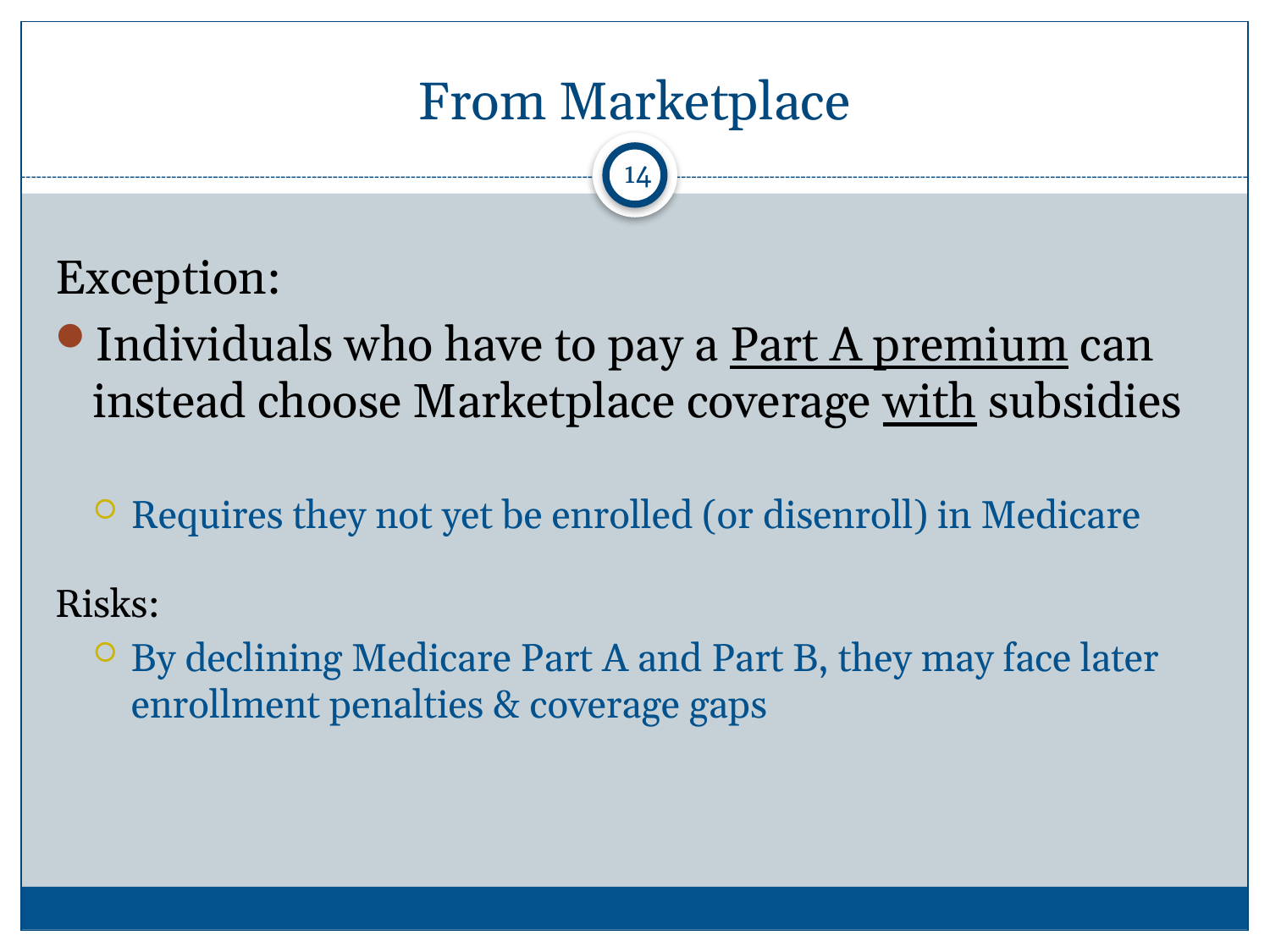

# From Marketplace
14

Exception:
Individuals who have to pay a Part A premium can instead choose Marketplace coverage with subsidies

Requires they not yet be enrolled (or disenroll) in Medicare

Risks:
By declining Medicare Part A and Part B, they may face later enrollment penalties & coverage gaps